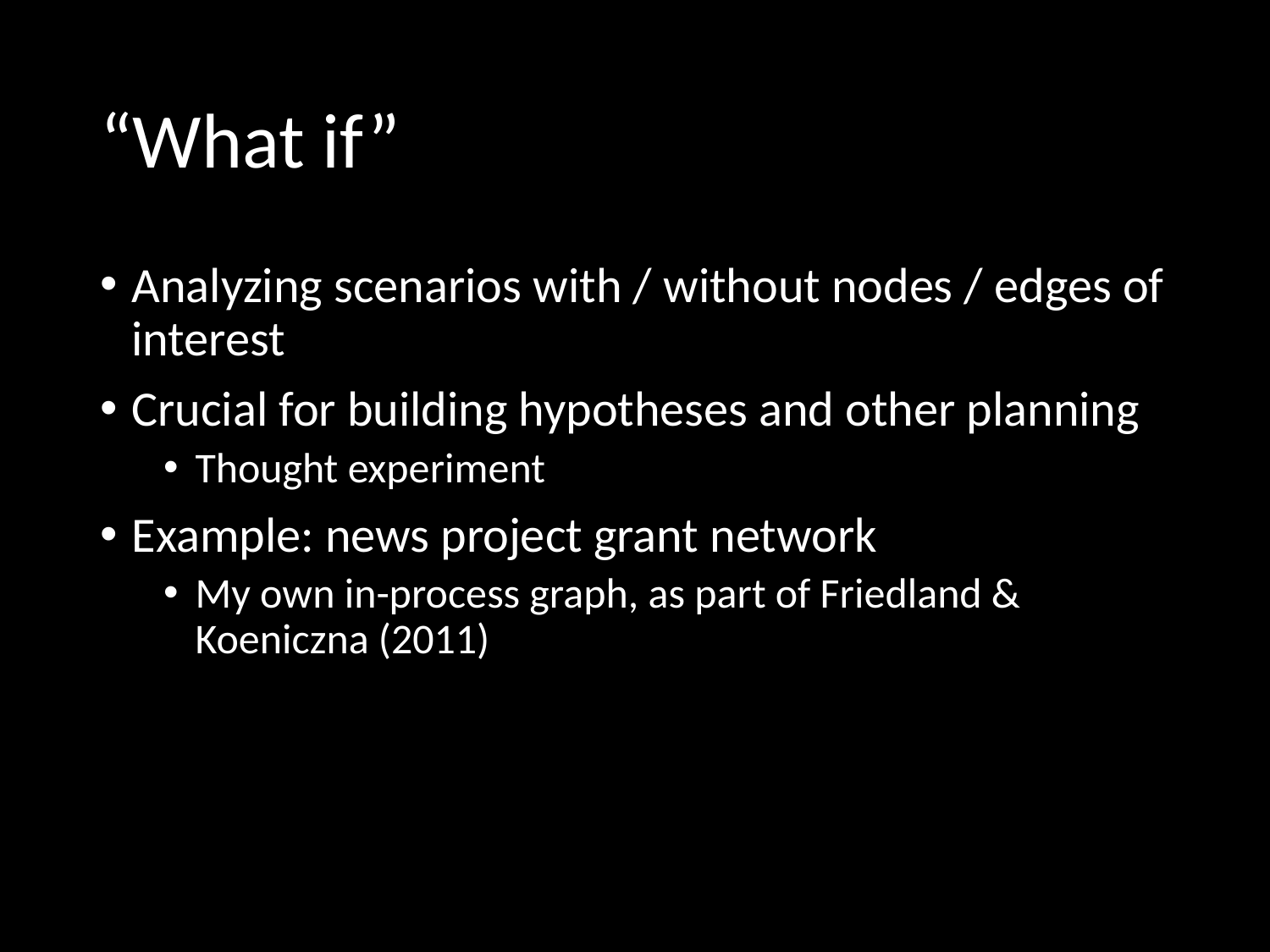

# “What if”
Analyzing scenarios with / without nodes / edges of interest
Crucial for building hypotheses and other planning
Thought experiment
Example: news project grant network
My own in-process graph, as part of Friedland & Koeniczna (2011)